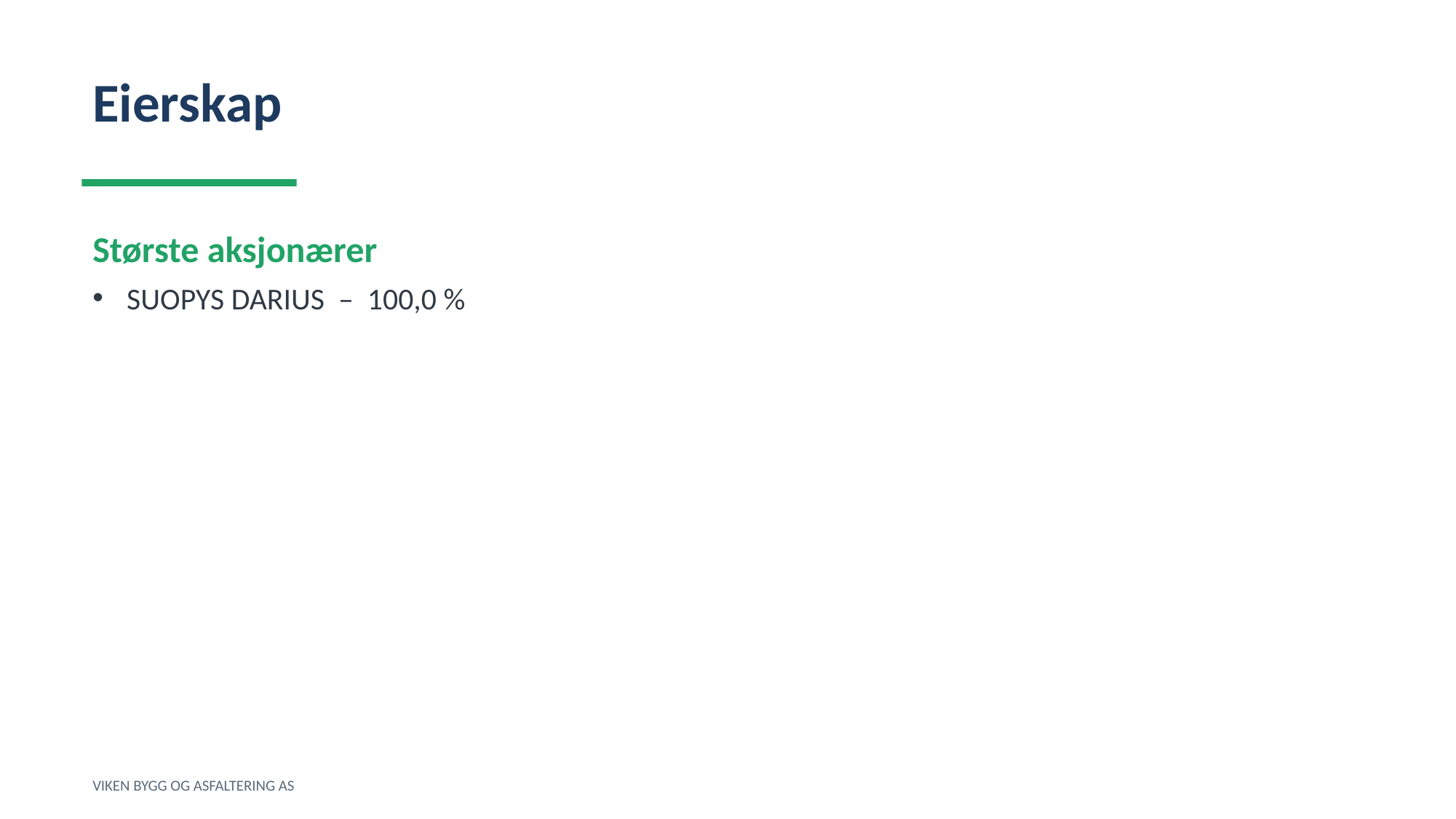

Eierskap

Største aksjonærer
SUOPYS DARIUS  –  100,0 %
VIKEN BYGG OG ASFALTERING AS